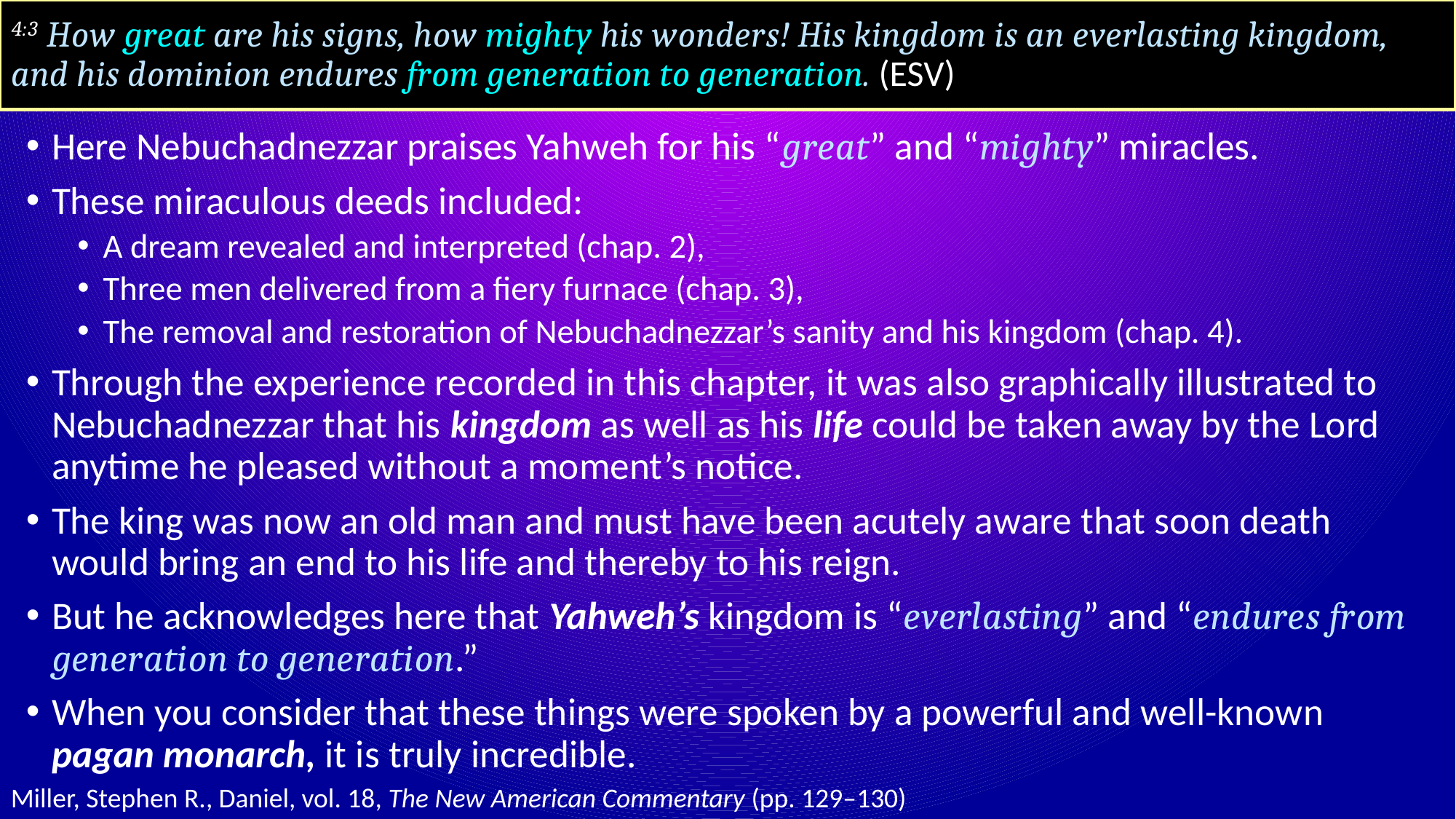

# 4:3 How great are his signs, how mighty his wonders! His kingdom is an everlasting kingdom, and his dominion endures from generation to generation. (ESV)
Here Nebuchadnezzar praises Yahweh for his “great” and “mighty” miracles.
These miraculous deeds included:
A dream revealed and interpreted (chap. 2),
Three men delivered from a fiery furnace (chap. 3),
The removal and restoration of Nebuchadnezzar’s sanity and his kingdom (chap. 4).
Through the experience recorded in this chapter, it was also graphically illustrated to Nebuchadnezzar that his kingdom as well as his life could be taken away by the Lord anytime he pleased without a moment’s notice.
The king was now an old man and must have been acutely aware that soon death would bring an end to his life and thereby to his reign.
But he acknowledges here that Yahweh’s kingdom is “everlasting” and “endures from generation to generation.”
When you consider that these things were spoken by a powerful and well-known pagan monarch, it is truly incredible.
Miller, Stephen R., Daniel, vol. 18, The New American Commentary (pp. 129–130)